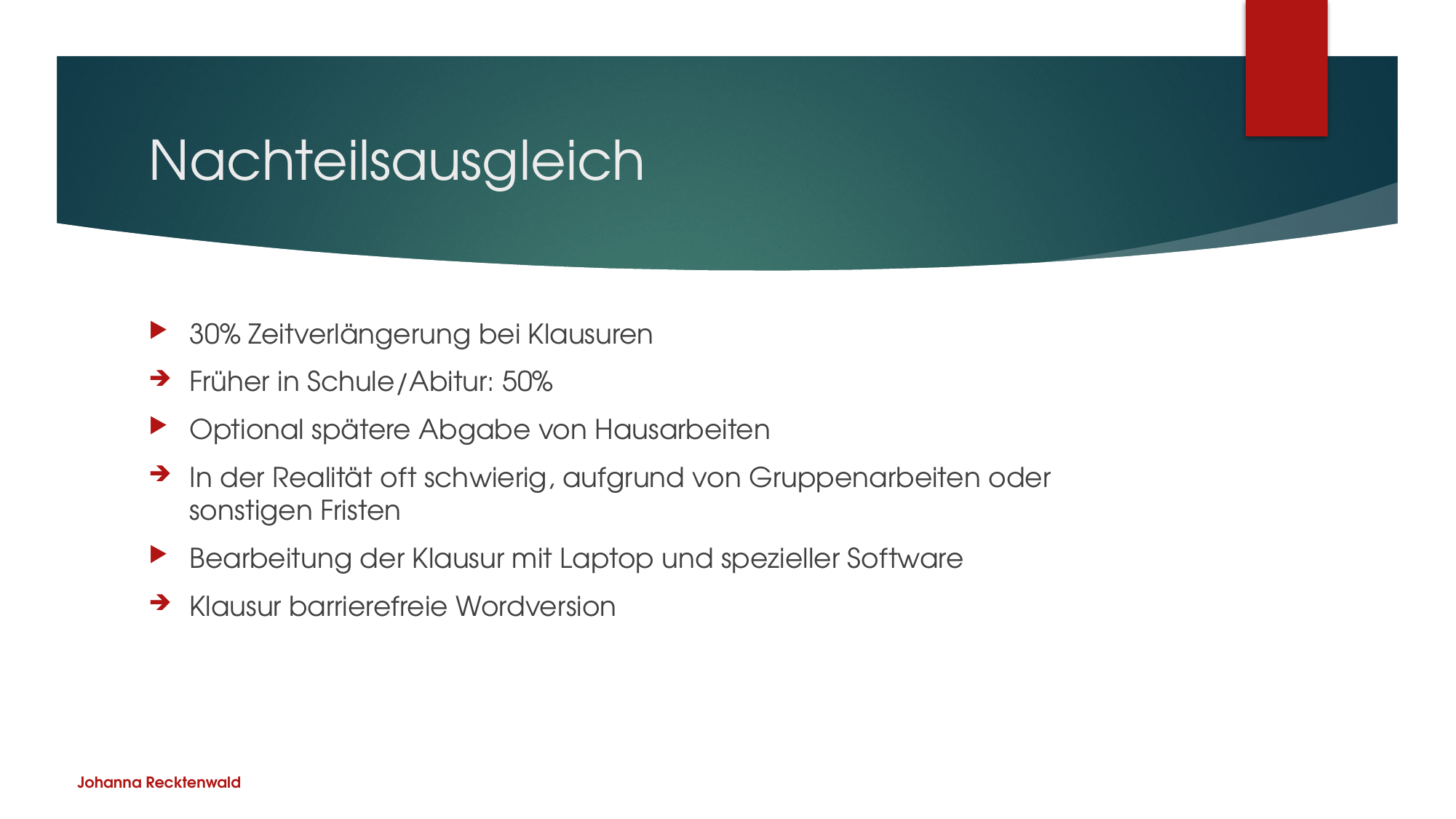

# Nachteilsausgleich
30% Zeitverlängerung bei Klausuren
Früher in Schule/Abitur: 50%
Optional spätere Abgabe von Hausarbeiten
In der Realität oft schwierig, aufgrund von Gruppenarbeiten oder sonstigen Fristen
Bearbeitung der Klausur mit Laptop und spezieller Software
Klausur barrierefreie Wordversion

Johanna Recktenwald